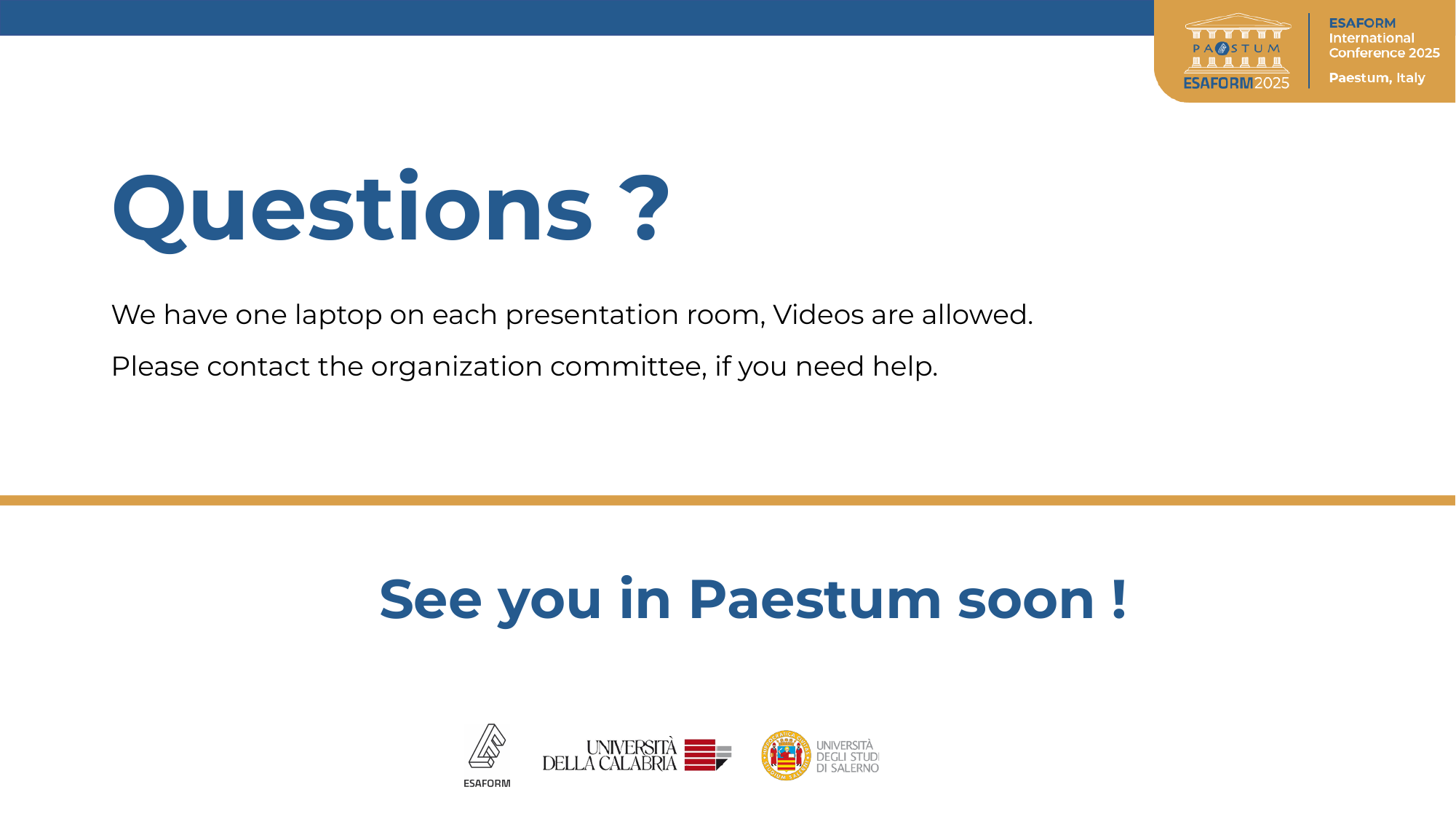

# Questions ?
We have one laptop on each presentation room, Videos are allowed.
Please contact the organization committee, if you need help.
See you in Paestum soon !